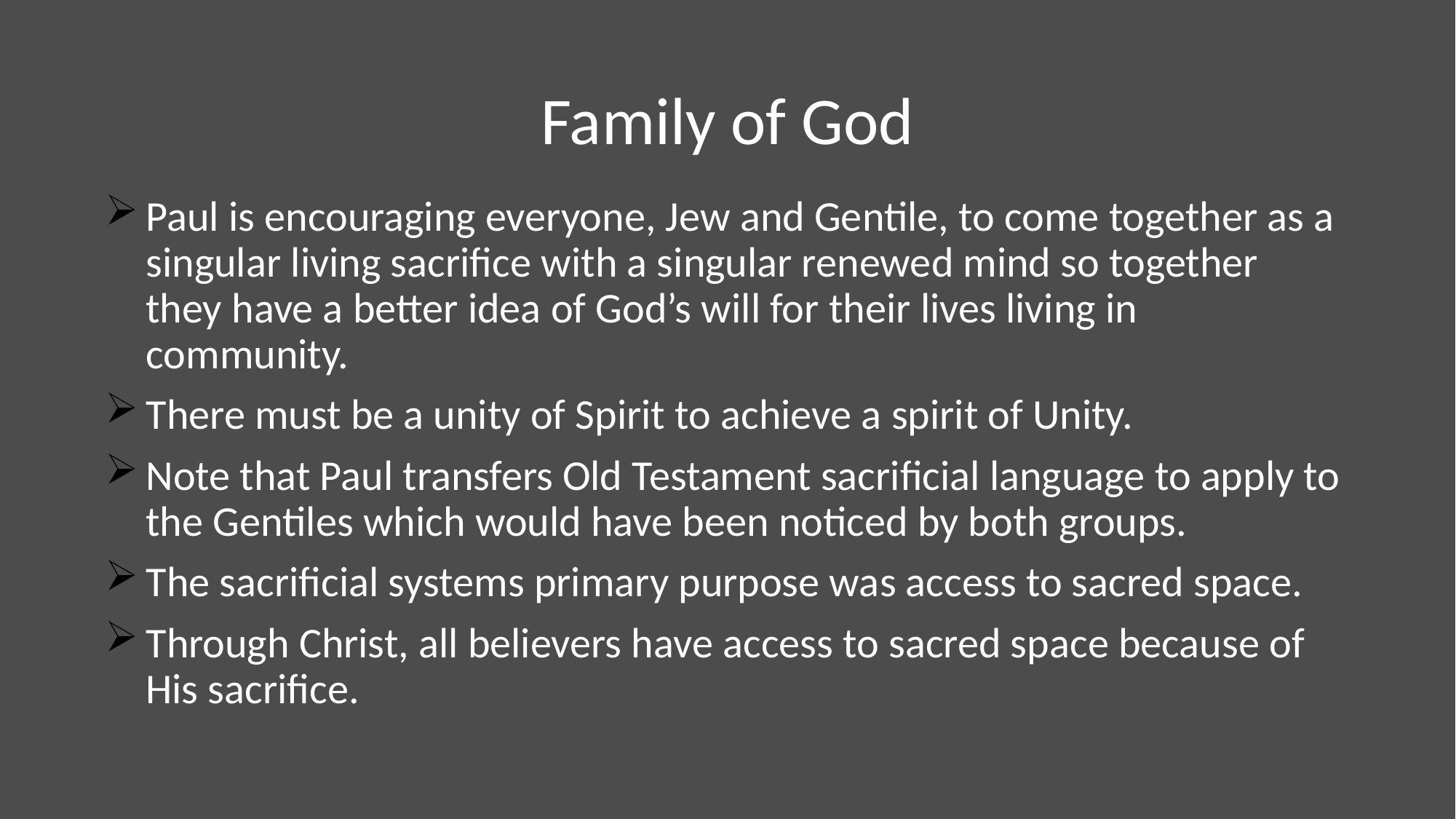

# Family of God
Paul is encouraging everyone, Jew and Gentile, to come together as a singular living sacrifice with a singular renewed mind so together they have a better idea of God’s will for their lives living in community.
There must be a unity of Spirit to achieve a spirit of Unity.
Note that Paul transfers Old Testament sacrificial language to apply to the Gentiles which would have been noticed by both groups.
The sacrificial systems primary purpose was access to sacred space.
Through Christ, all believers have access to sacred space because of His sacrifice.